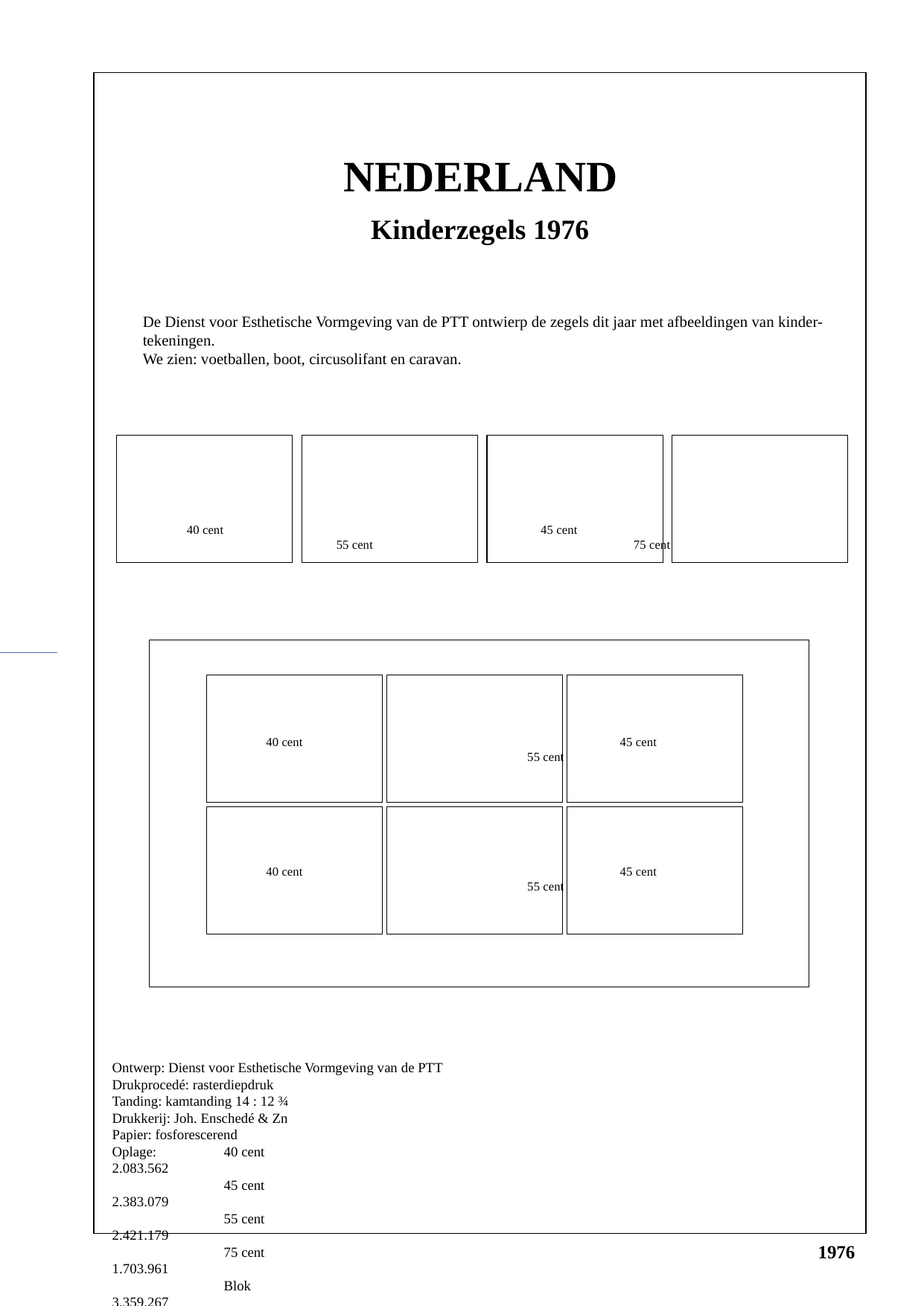

NEDERLAND
Kinderzegels 1976
De Dienst voor Esthetische Vormgeving van de PTT ontwierp de zegels dit jaar met afbeeldingen van kinder-tekeningen.
We zien: voetballen, boot, circusolifant en caravan.
40
40
40
40
40 cent			      45 cent			            55 cent			75 cent

40
40
40
40 cent			      45 cent			            55 cent
40
40
40
40 cent			      45 cent			            55 cent
Ontwerp: Dienst voor Esthetische Vormgeving van de PTT
Drukprocedé: rasterdiepdruk
Tanding: kamtanding 14 : 12 ¾
Drukkerij: Joh. Enschedé & Zn
Papier: fosforescerend
Oplage:	40 cent 		  2.083.562
	45 cent 		  2.383.079
	55 cent		  2.421.179
	75 cent		  1.703.961
	Blok		  3.359.267
1976